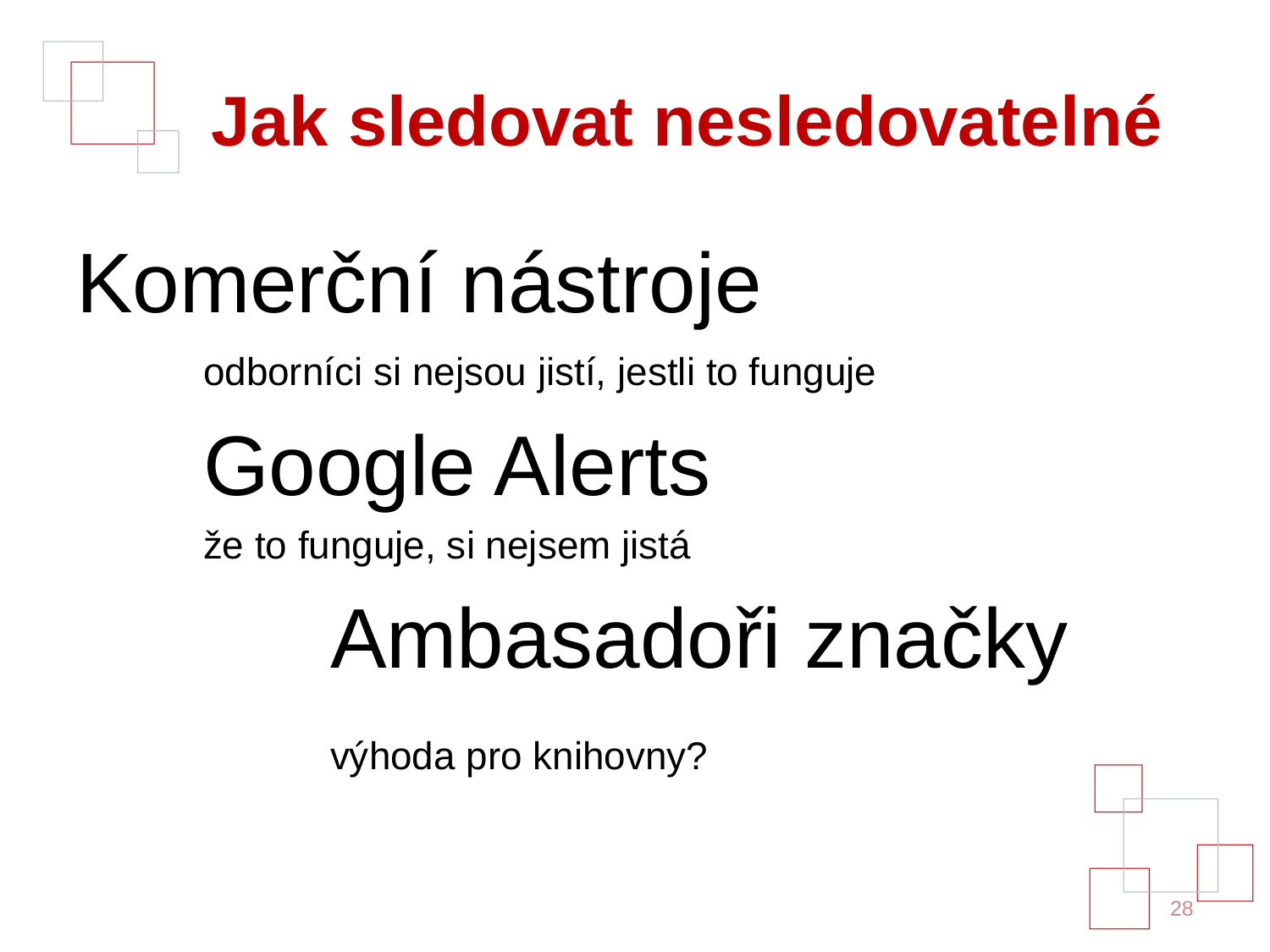

# Jak sledovat nesledovatelné
Komerční nástroje
	odborníci si nejsou jistí, jestli to funguje
	Google Alerts
	že to funguje, si nejsem jistá
		Ambasadoři značky			výhoda pro knihovny?

28